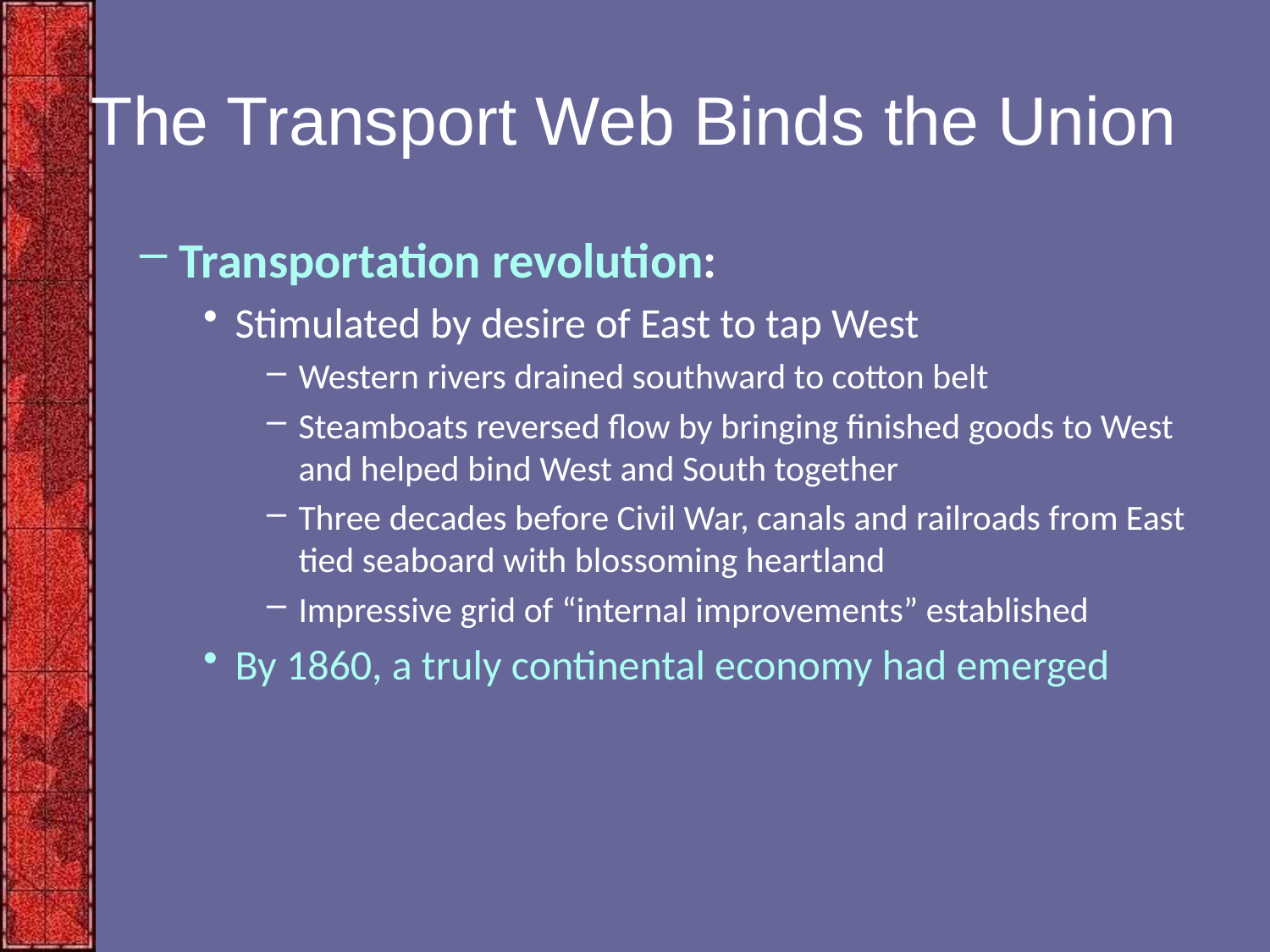

# The Transport Web Binds the Union
Transportation revolution:
Stimulated by desire of East to tap West
Western rivers drained southward to cotton belt
Steamboats reversed flow by bringing finished goods to West and helped bind West and South together
Three decades before Civil War, canals and railroads from East tied seaboard with blossoming heartland
Impressive grid of “internal improvements” established
By 1860, a truly continental economy had emerged